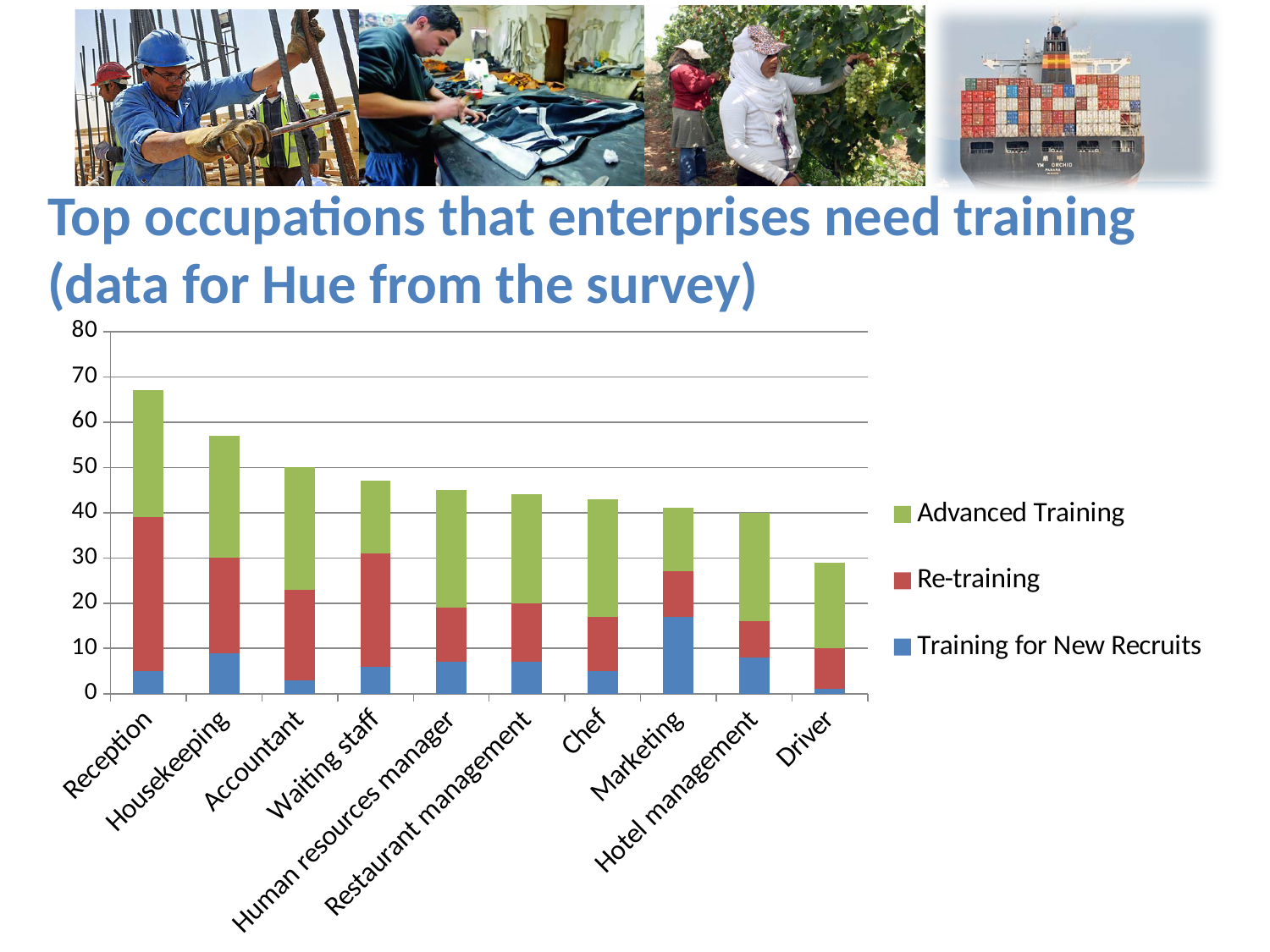

# Top occupations that enterprises need training (data for Hue from the survey)

### Chart

| Category | Training for New Recruits  | Re-training | Advanced Training |
|---|---|---|---|
| Reception | 5.0 | 34.0 | 28.0 |
| Housekeeping | 9.0 | 21.0 | 27.0 |
| Accountant | 3.0 | 20.0 | 27.0 |
| Waiting staff | 6.0 | 25.0 | 16.0 |
| Human resources manager | 7.0 | 12.0 | 26.0 |
| Restaurant management | 7.0 | 13.0 | 24.0 |
| Chef | 5.0 | 12.0 | 26.0 |
| Marketing | 17.0 | 10.0 | 14.0 |
| Hotel management | 8.0 | 8.0 | 24.0 |
| Driver | 1.0 | 9.0 | 19.0 |